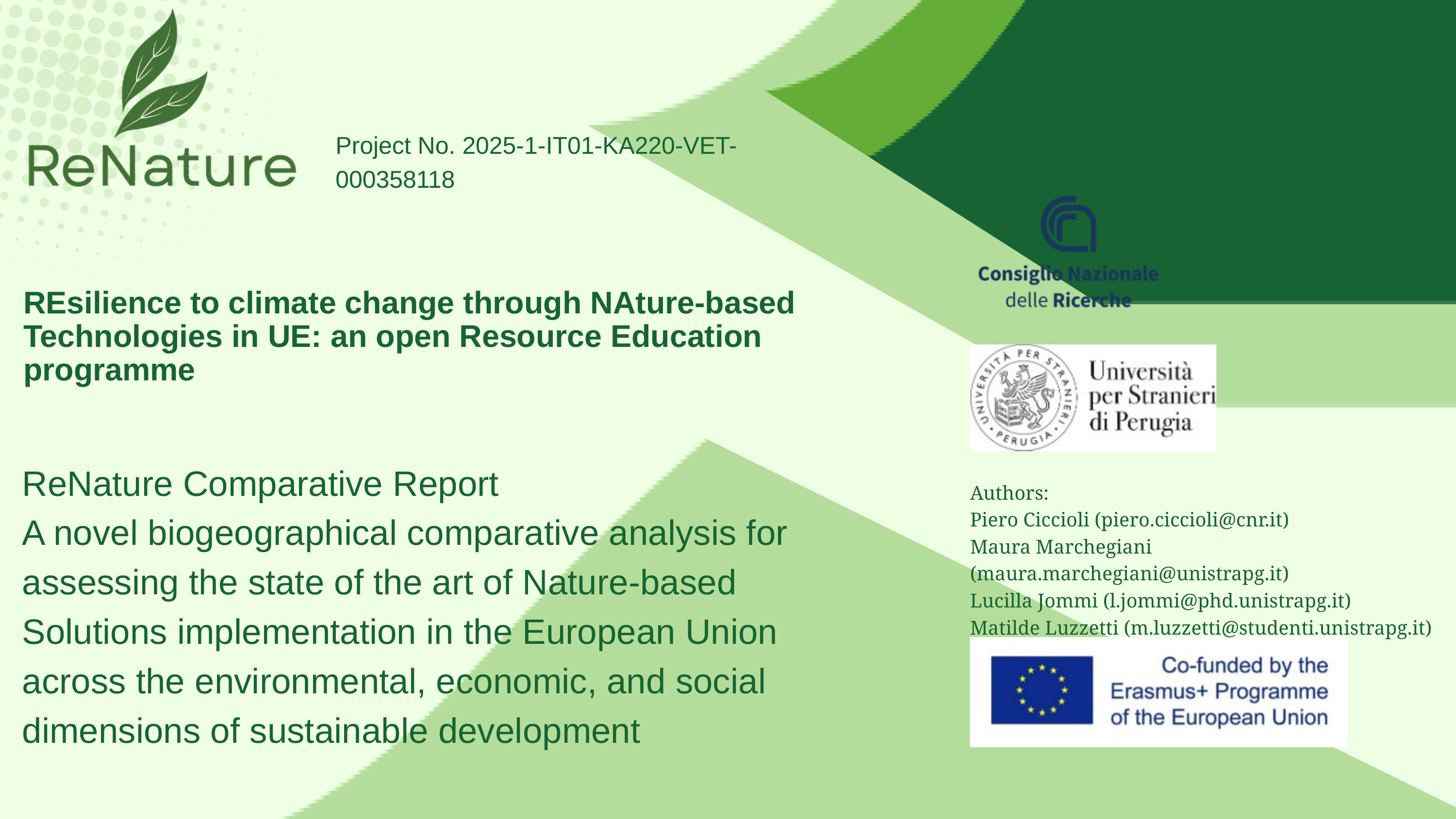

Project No. 2025-1-IT01-KA220-VET-000358118
DEVELOPED BY:

REsilience to climate change through NAture-based
Technologies in UE: an open Resource Education programme

ReNature Comparative Report
A novel biogeographical comparative analysis for assessing the state of the art of Nature-based Solutions implementation in the European Union across the environmental, economic, and social dimensions of sustainable development
Authors:
Piero Ciccioli (piero.ciccioli@cnr.it)
Maura Marchegiani (maura.marchegiani@unistrapg.it)
Lucilla Jommi (l.jommi@phd.unistrapg.it)
Matilde Luzzetti (m.luzzetti@studenti.unistrapg.it)